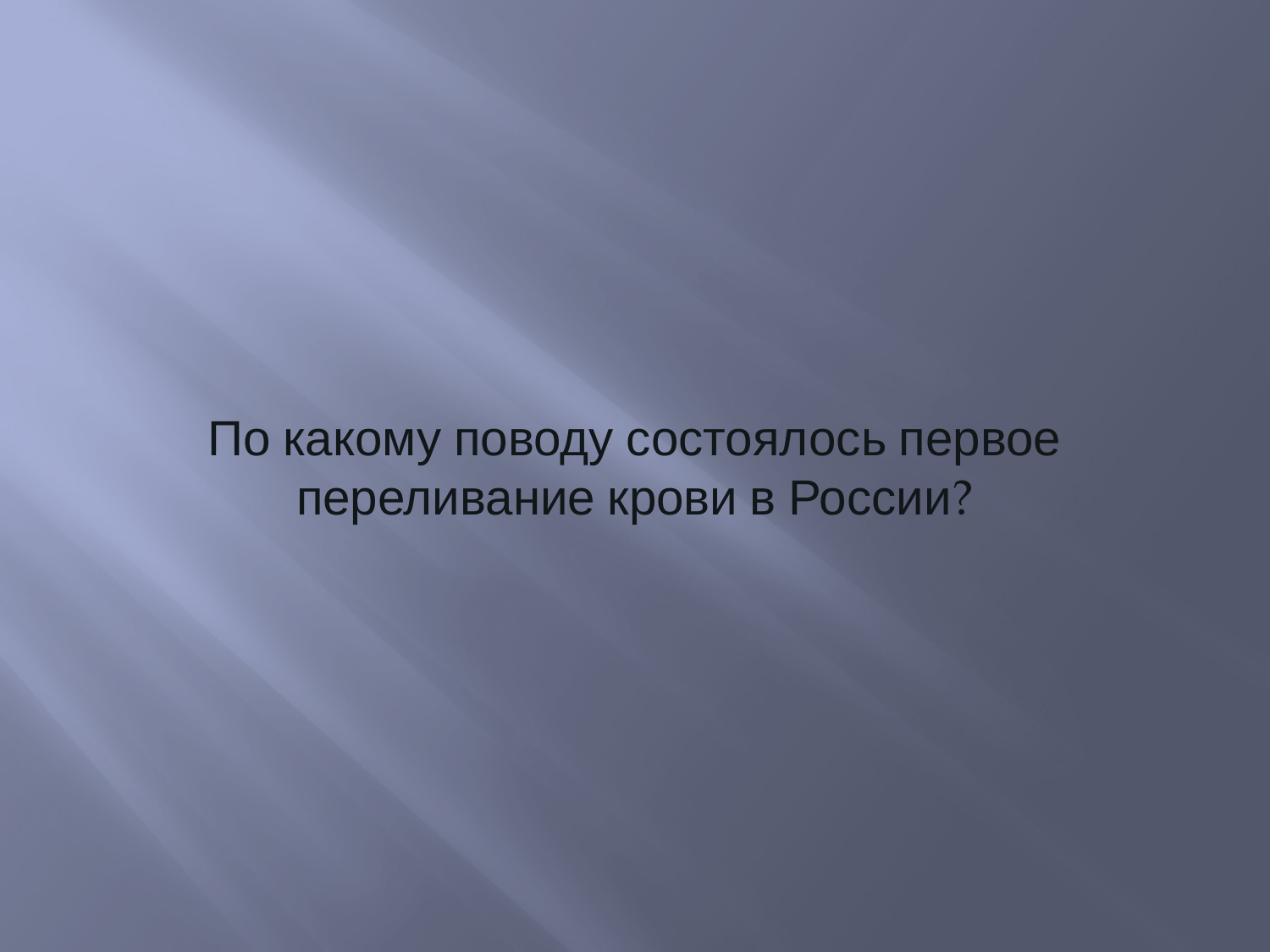

#

По какому поводу состоялось первое переливание крови в России?